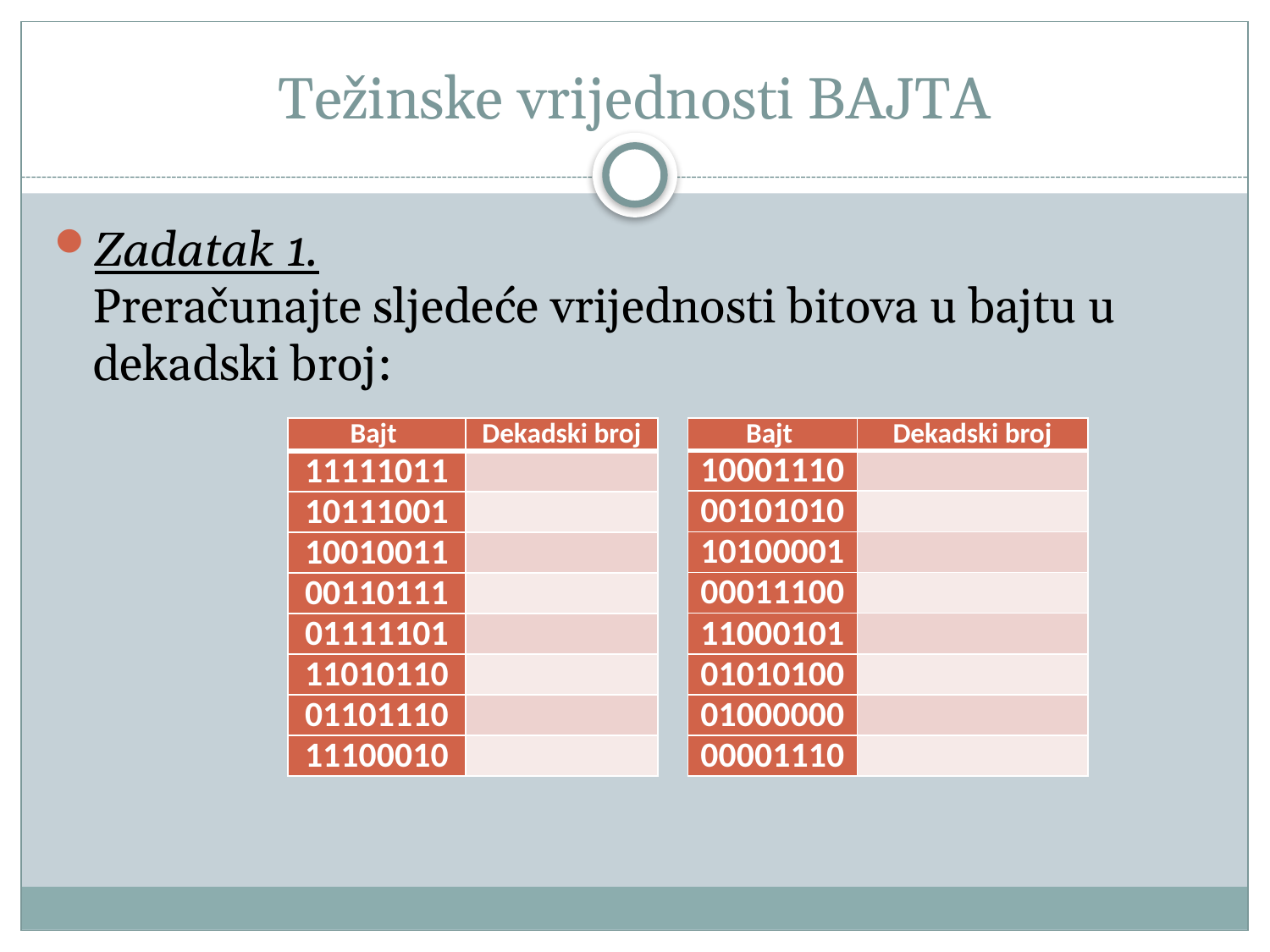

# Težinske vrijednosti BAJTA
Zadatak 1.
Preračunajte sljedeće vrijednosti bitova u bajtu u dekadski broj:
| Bajt | Dekadski broj |
| --- | --- |
| 11111011 |  |
| 10111001 |  |
| 10010011 |  |
| 00110111 |  |
| 01111101 |  |
| 11010110 |  |
| 01101110 |  |
| 11100010 |  |
| Bajt | Dekadski broj |
| --- | --- |
| 10001110 |  |
| 00101010 |  |
| 10100001 |  |
| 00011100 |  |
| 11000101 |  |
| 01010100 |  |
| 01000000 |  |
| 00001110 |  |